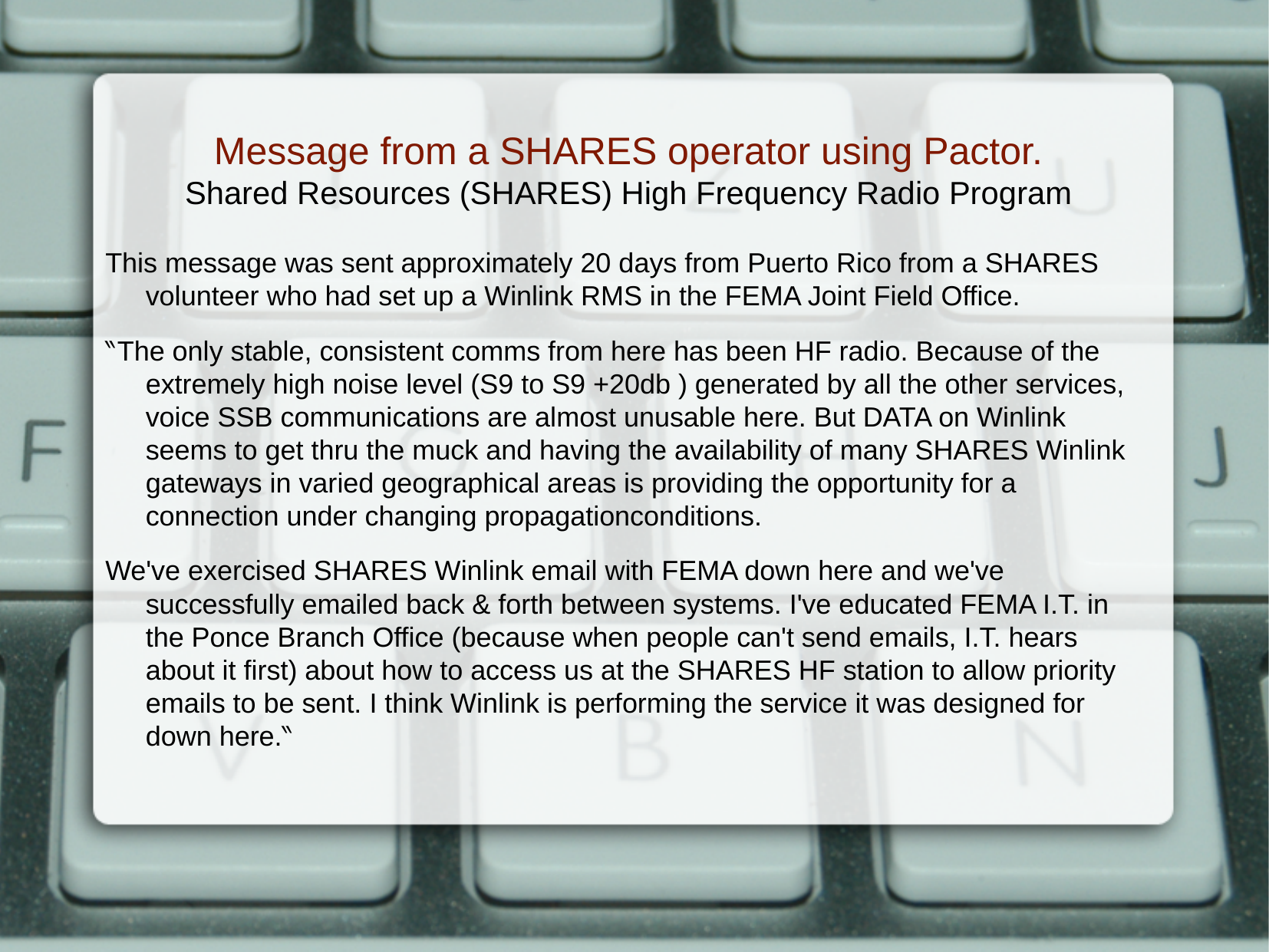

Message from a SHARES operator using Pactor.
Shared Resources (SHARES) High Frequency Radio Program
This message was sent approximately 20 days from Puerto Rico from a SHARES volunteer who had set up a Winlink RMS in the FEMA Joint Field Office.
‶The only stable, consistent comms from here has been HF radio. Because of the extremely high noise level (S9 to S9 +20db ) generated by all the other services, voice SSB communications are almost unusable here. But DATA on Winlink seems to get thru the muck and having the availability of many SHARES Winlink gateways in varied geographical areas is providing the opportunity for a connection under changing propagationconditions.
We've exercised SHARES Winlink email with FEMA down here and we've successfully emailed back & forth between systems. I've educated FEMA I.T. in the Ponce Branch Office (because when people can't send emails, I.T. hears about it first) about how to access us at the SHARES HF station to allow priority emails to be sent. I think Winlink is performing the service it was designed for down here.‶